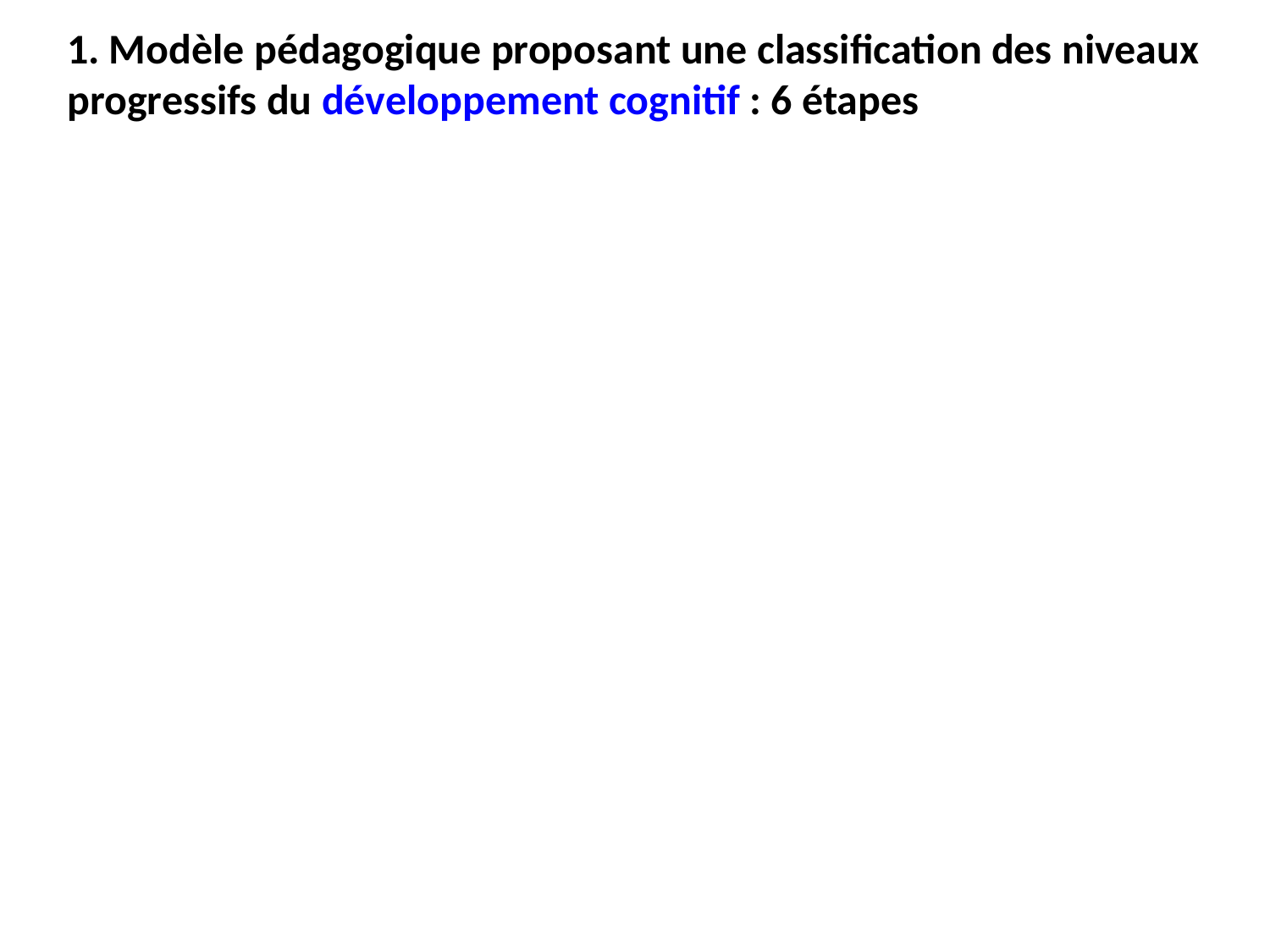

1. Modèle pédagogique proposant une classification des niveaux
progressifs du développement cognitif : 6 étapes